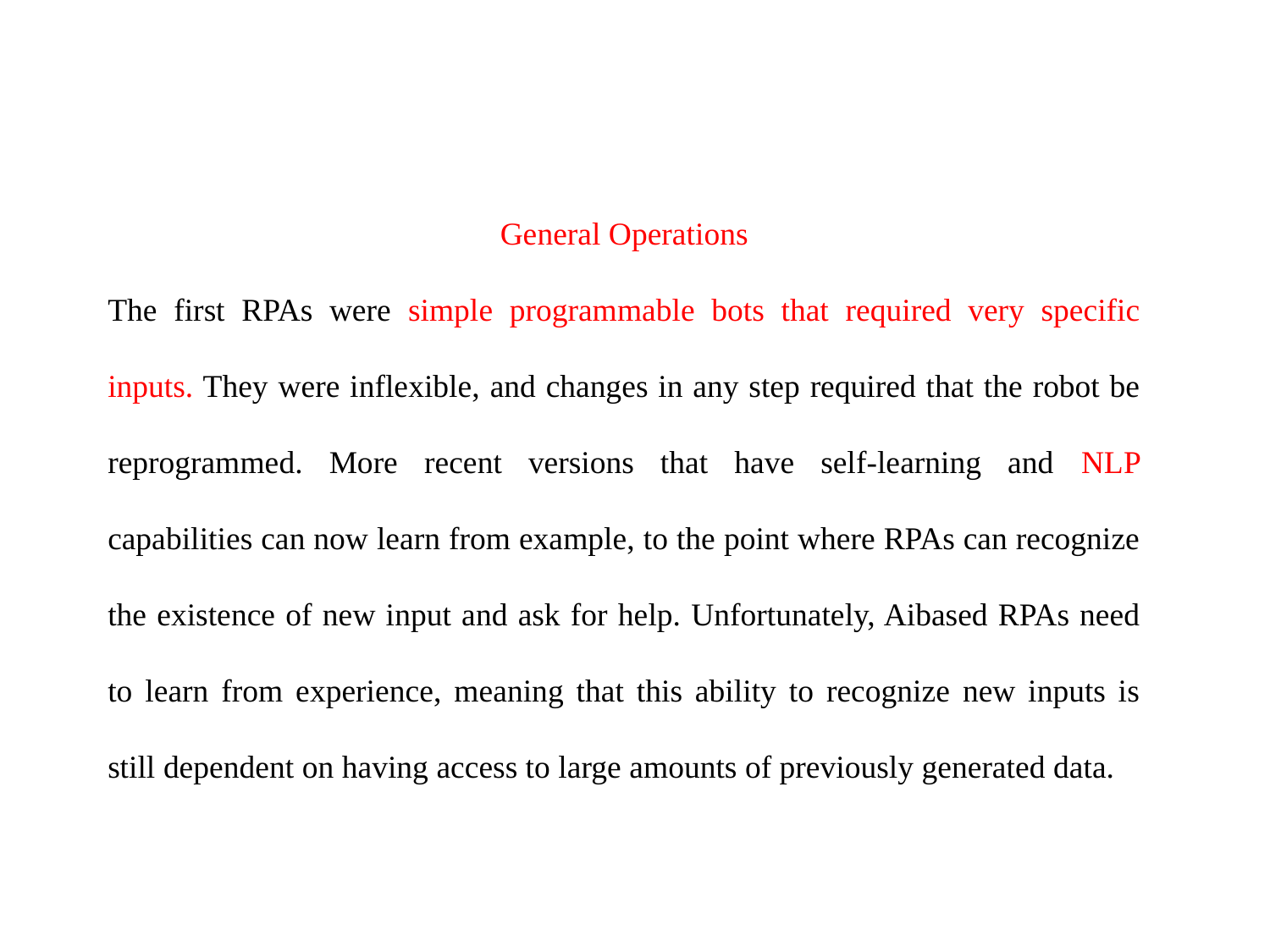

General Operations
The first RPAs were simple programmable bots that required very specific inputs. They were inflexible, and changes in any step required that the robot be reprogrammed. More recent versions that have self-learning and NLP capabilities can now learn from example, to the point where RPAs can recognize the existence of new input and ask for help. Unfortunately, Aibased RPAs need to learn from experience, meaning that this ability to recognize new inputs is still dependent on having access to large amounts of previously generated data.